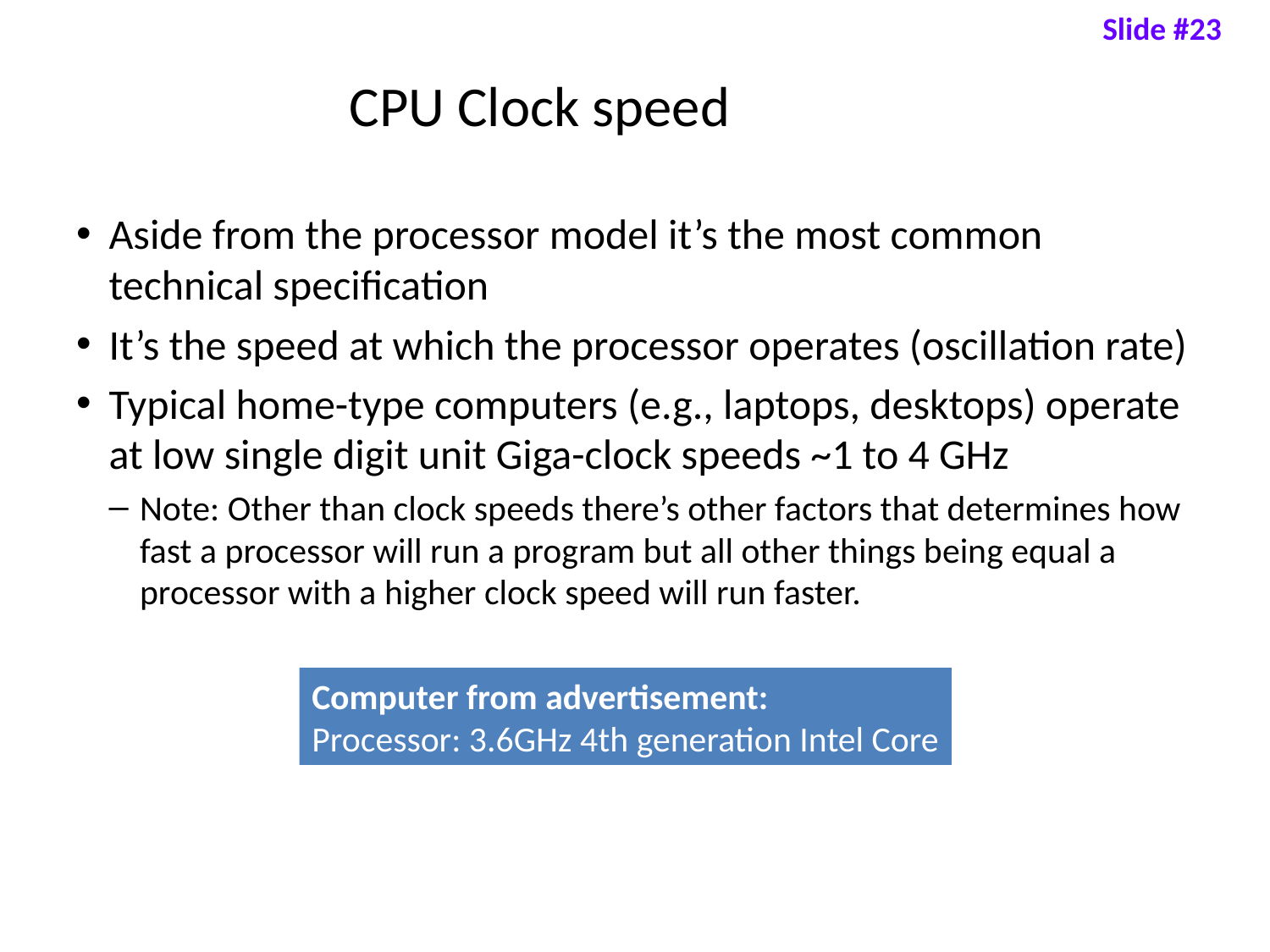

# CPU Clock speed
Aside from the processor model it’s the most common technical specification
It’s the speed at which the processor operates (oscillation rate)
Typical home-type computers (e.g., laptops, desktops) operate at low single digit unit Giga-clock speeds ~1 to 4 GHz
Note: Other than clock speeds there’s other factors that determines how fast a processor will run a program but all other things being equal a processor with a higher clock speed will run faster.

Computer from advertisement:
Processor: 3.6GHz 4th generation Intel Core